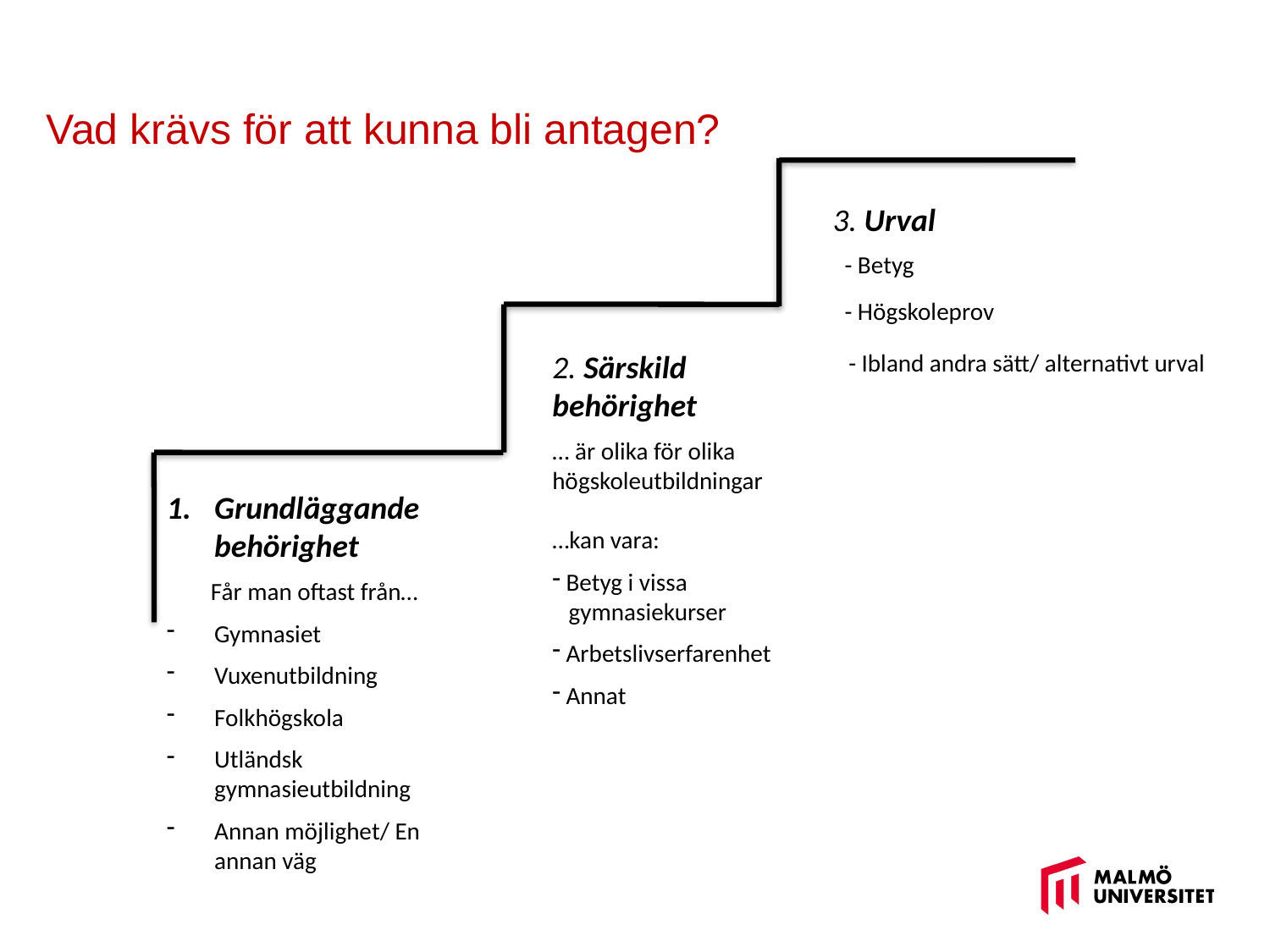

Vad krävs för att kunna bli antagen?

3. Urval
- Betyg
- Högskoleprov

2. Särskild behörighet
… är olika för olika högskoleutbildningar
…kan vara:
 Betyg i vissa
   gymnasiekurser
 Arbetslivserfarenhet
 Annat

- Ibland andra sätt/ alternativt urval

Grundläggande behörighet
        Får man oftast från…
Gymnasiet
Vuxenutbildning
Folkhögskola
Utländsk gymnasieutbildning
Annan möjlighet/ En annan väg